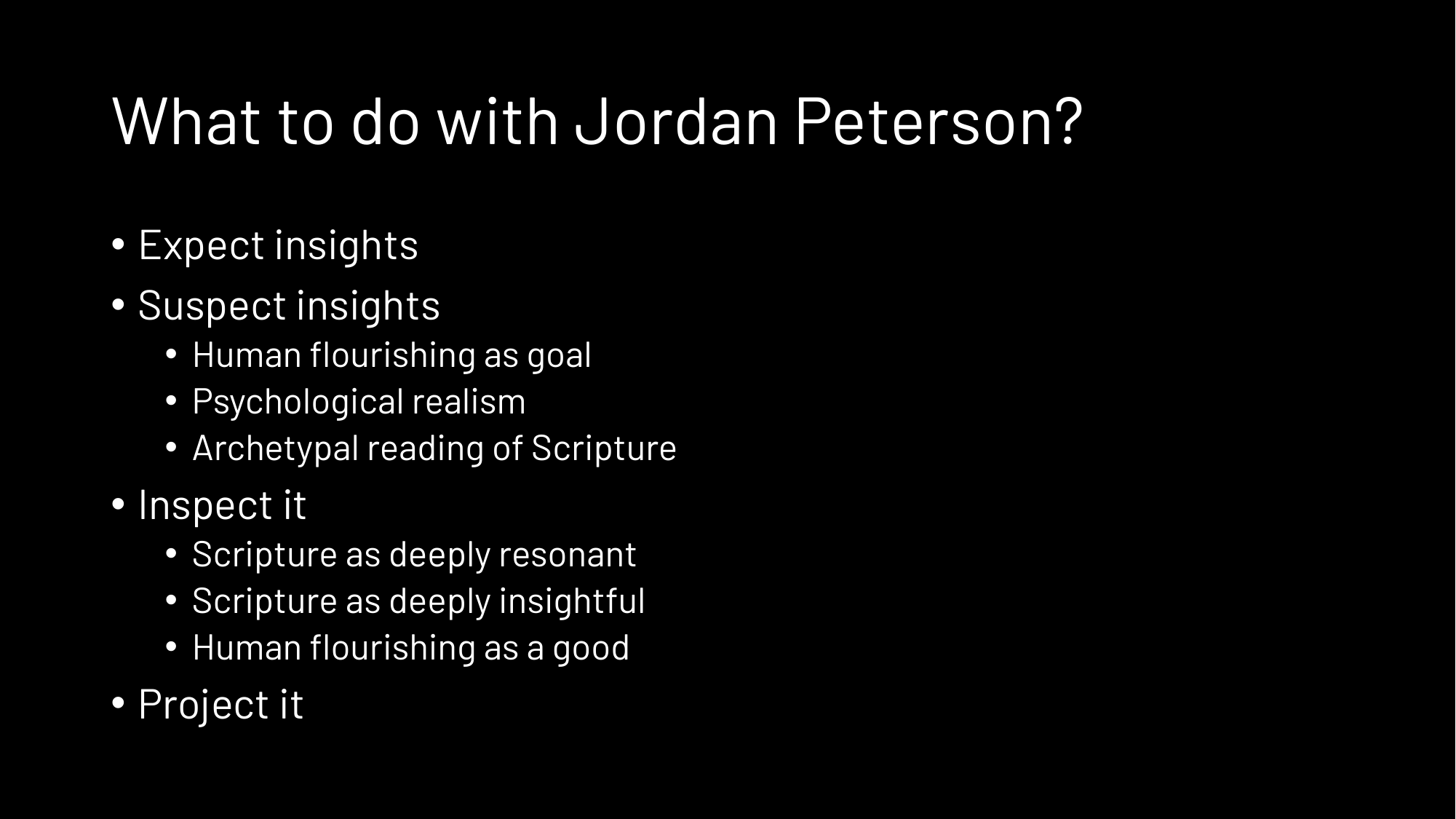

# What to do with Jordan Peterson?
Expect insights
Suspect insights
Human flourishing as goal
Psychological realism
Archetypal reading of Scripture
Inspect it
Scripture as deeply resonant
Scripture as deeply insightful
Human flourishing as a good
Project it